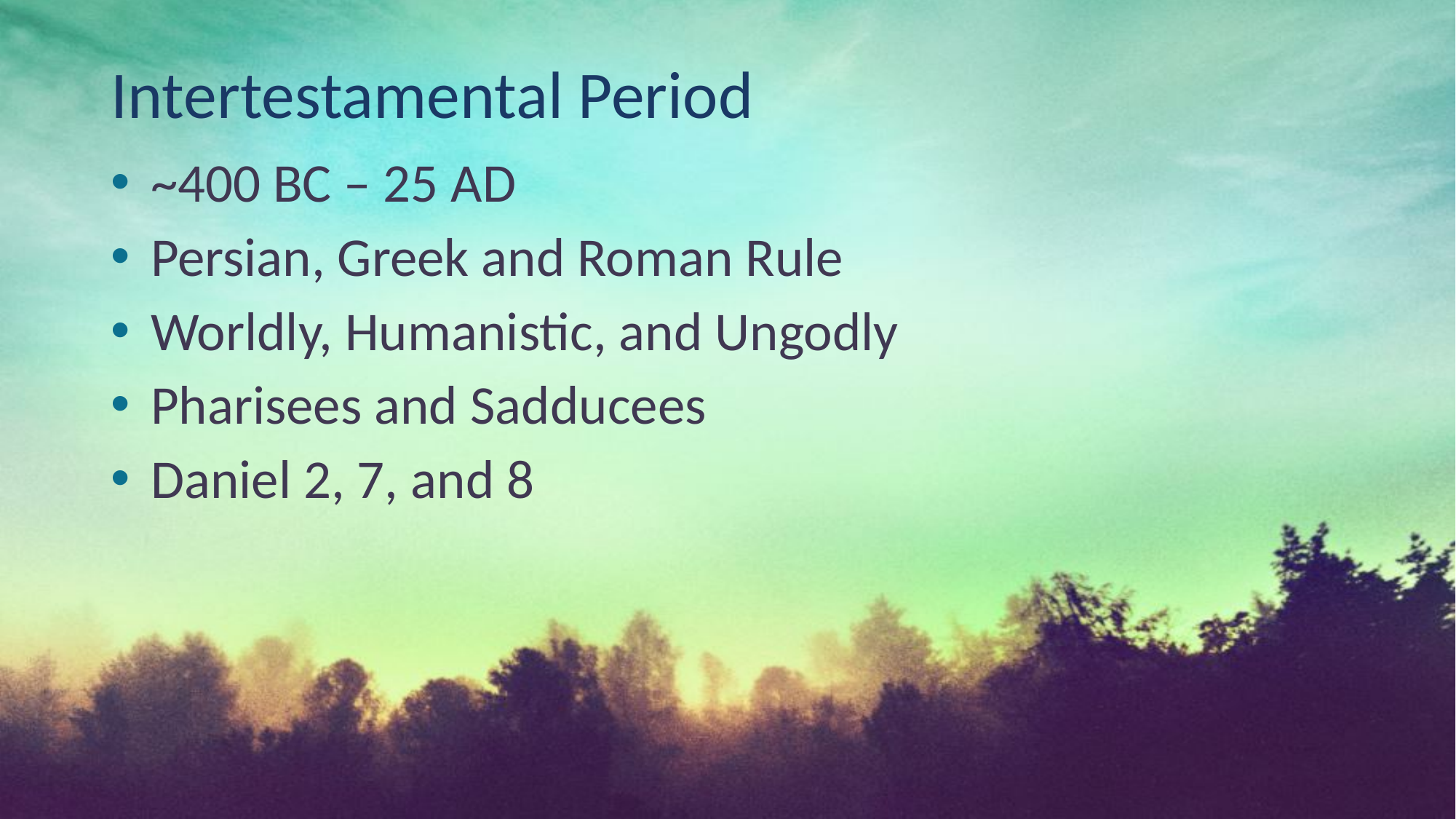

# Intertestamental Period
 ~400 BC – 25 AD
 Persian, Greek and Roman Rule
 Worldly, Humanistic, and Ungodly
 Pharisees and Sadducees
 Daniel 2, 7, and 8